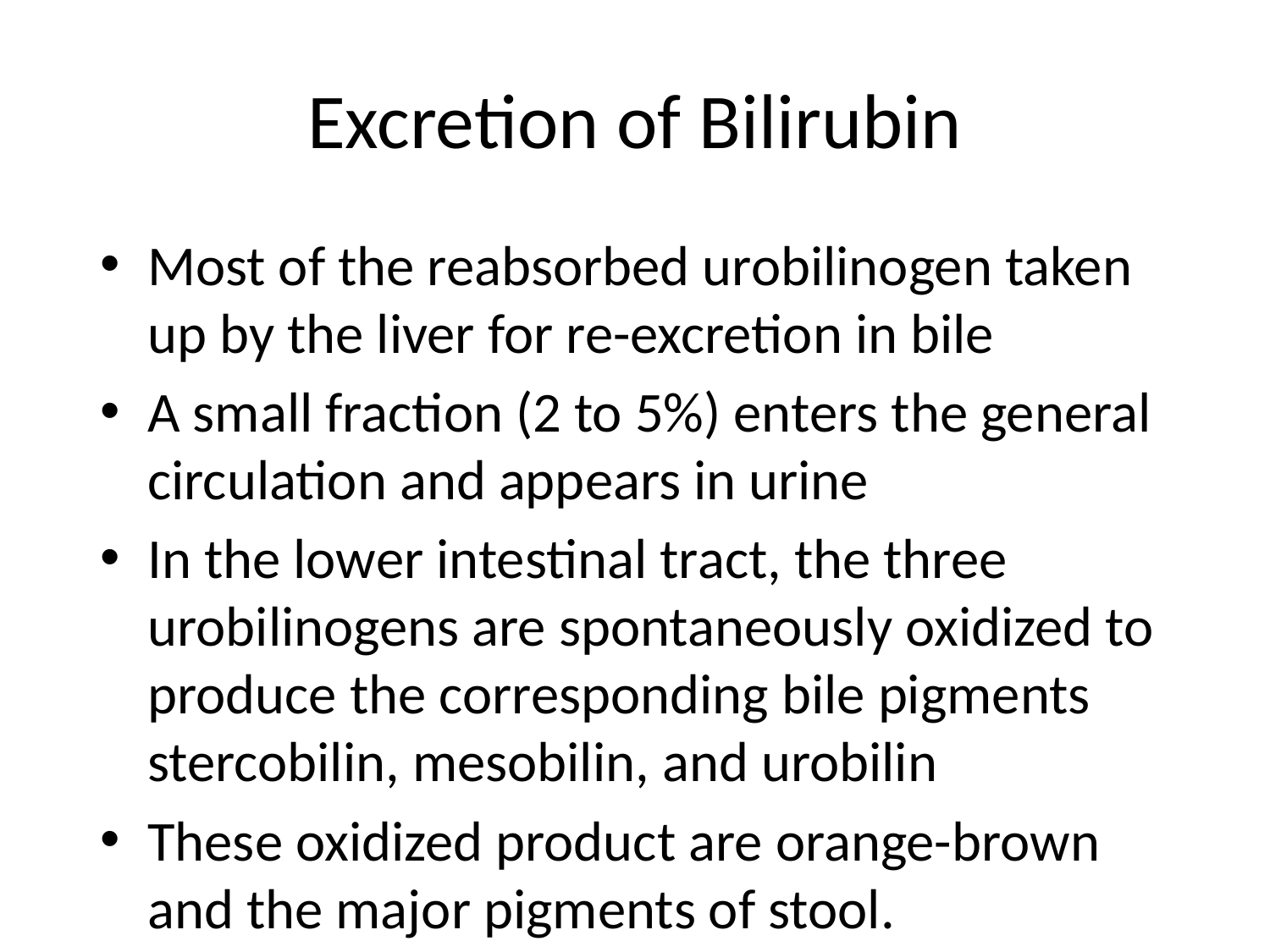

# Excretion of Bilirubin
Most of the reabsorbed urobilinogen taken up by the liver for re-excretion in bile
A small fraction (2 to 5%) enters the general circulation and appears in urine
In the lower intestinal tract, the three urobilinogens are spontaneously oxidized to produce the corresponding bile pigments stercobilin, mesobilin, and urobilin
These oxidized product are orange-brown and the major pigments of stool.